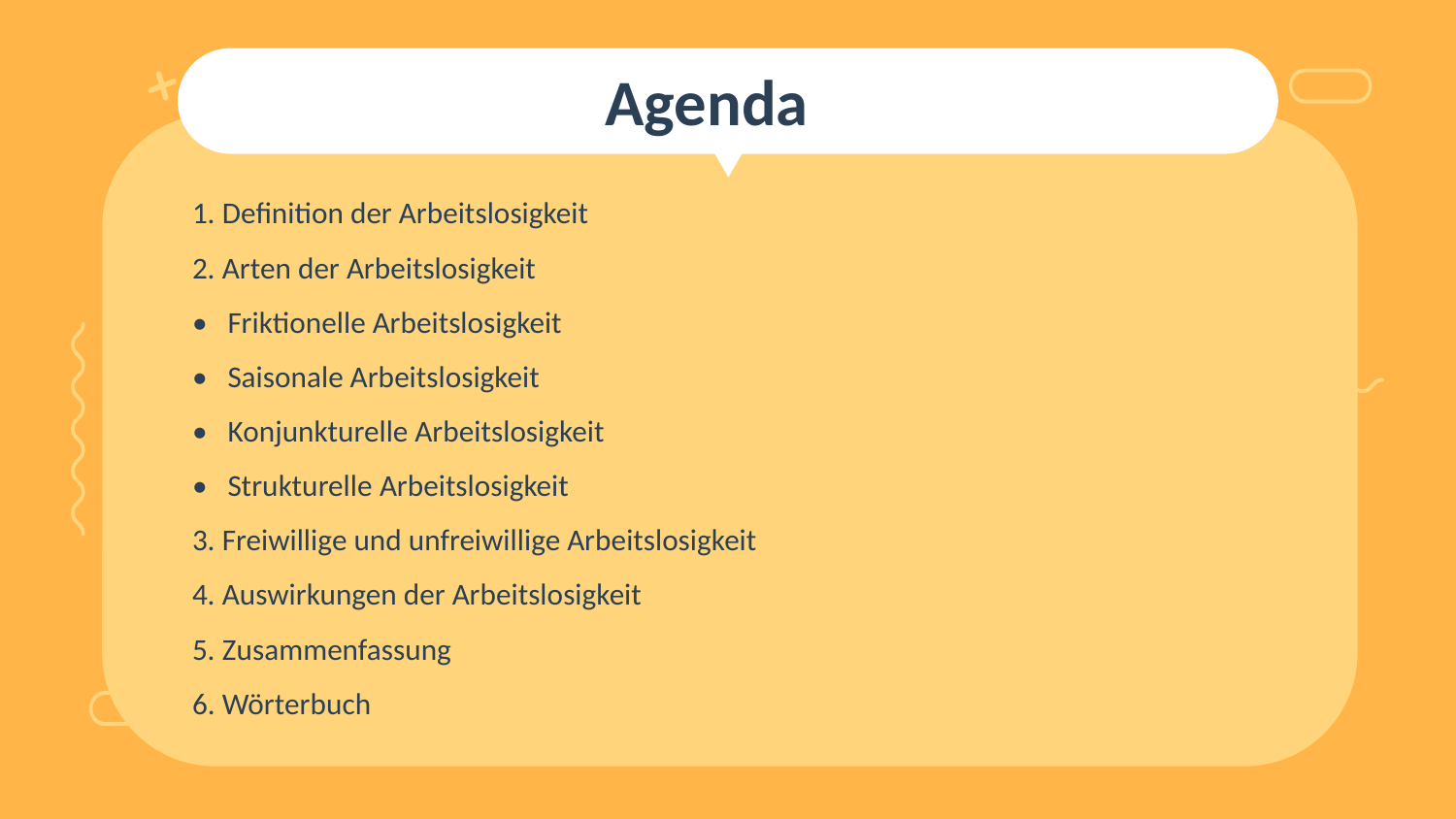

# Agenda
1. Definition der Arbeitslosigkeit
2. Arten der Arbeitslosigkeit
•   Friktionelle Arbeitslosigkeit
•   Saisonale Arbeitslosigkeit
•   Konjunkturelle Arbeitslosigkeit
•   Strukturelle Arbeitslosigkeit
3. Freiwillige und unfreiwillige Arbeitslosigkeit
4. Auswirkungen der Arbeitslosigkeit
5. Zusammenfassung
6. Wörterbuch